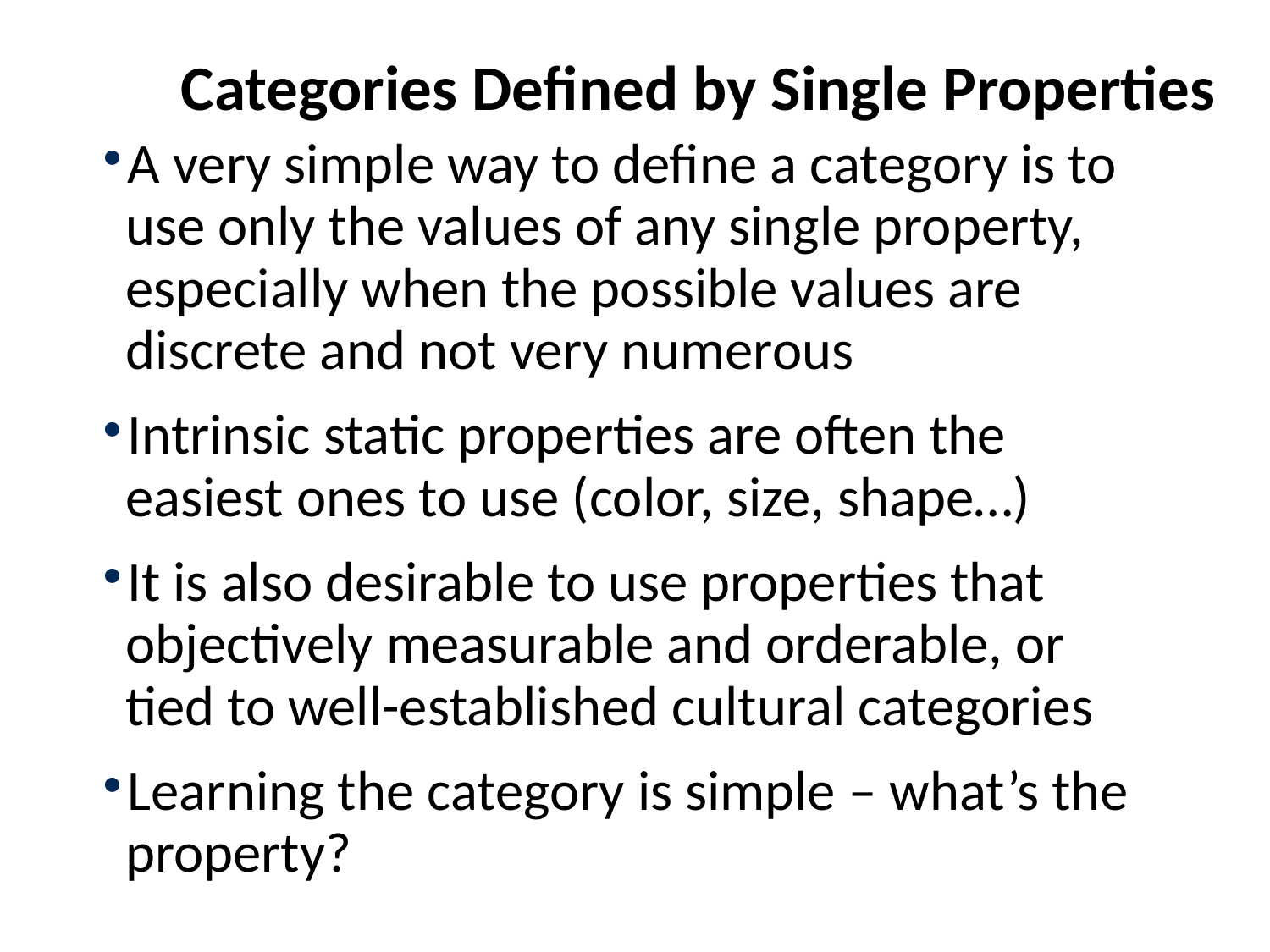

# Categories Defined by Single Properties
A very simple way to define a category is to use only the values of any single property, especially when the possible values are discrete and not very numerous
Intrinsic static properties are often the easiest ones to use (color, size, shape…)
It is also desirable to use properties that objectively measurable and orderable, or tied to well-established cultural categories
Learning the category is simple – what’s the property?